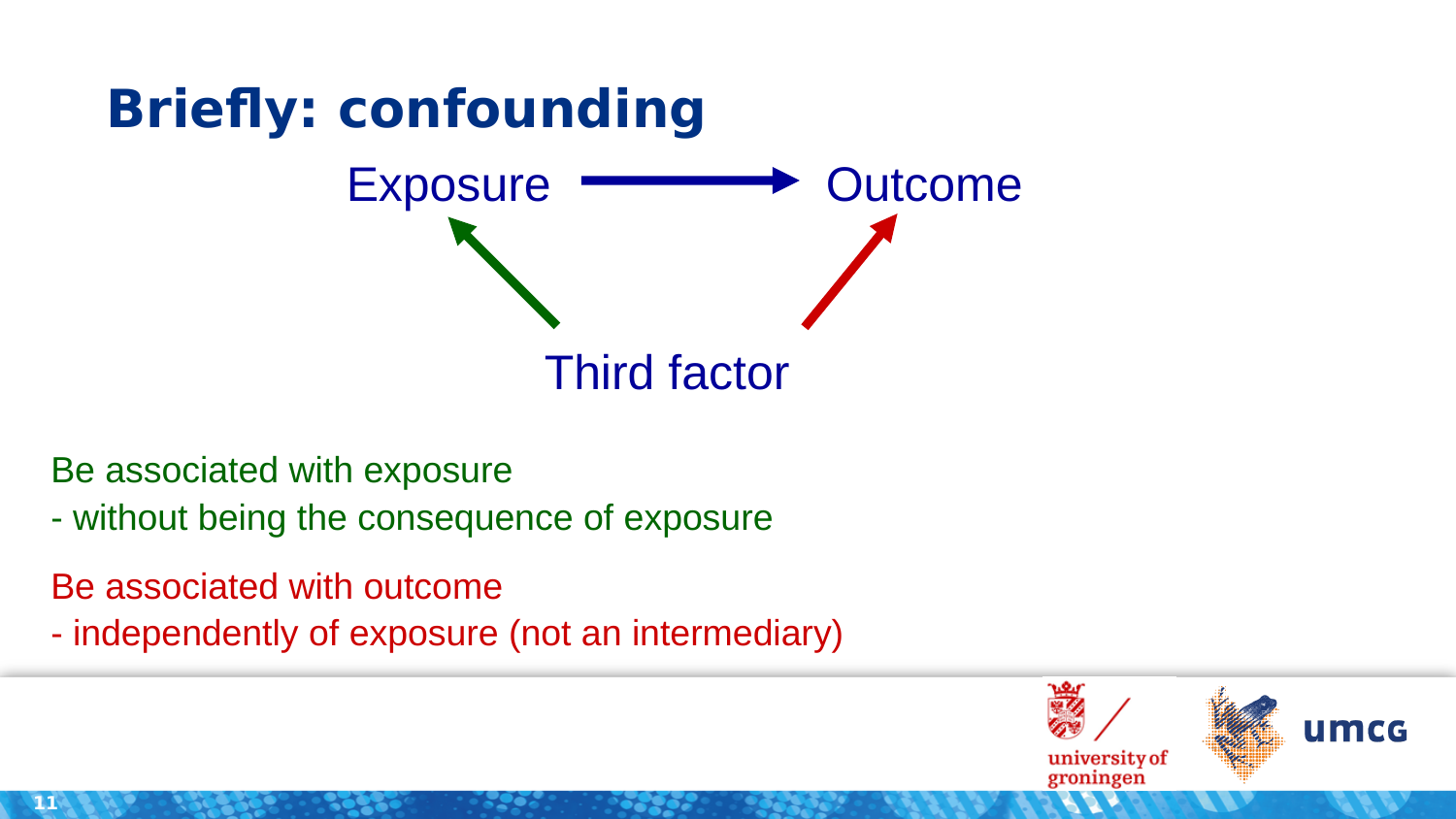

# Briefly: confounding

Exposure
          Outcome

Third factor

Be associated with exposure
- without being the consequence of exposure
Be associated with outcome
- independently of exposure (not an intermediary)
11